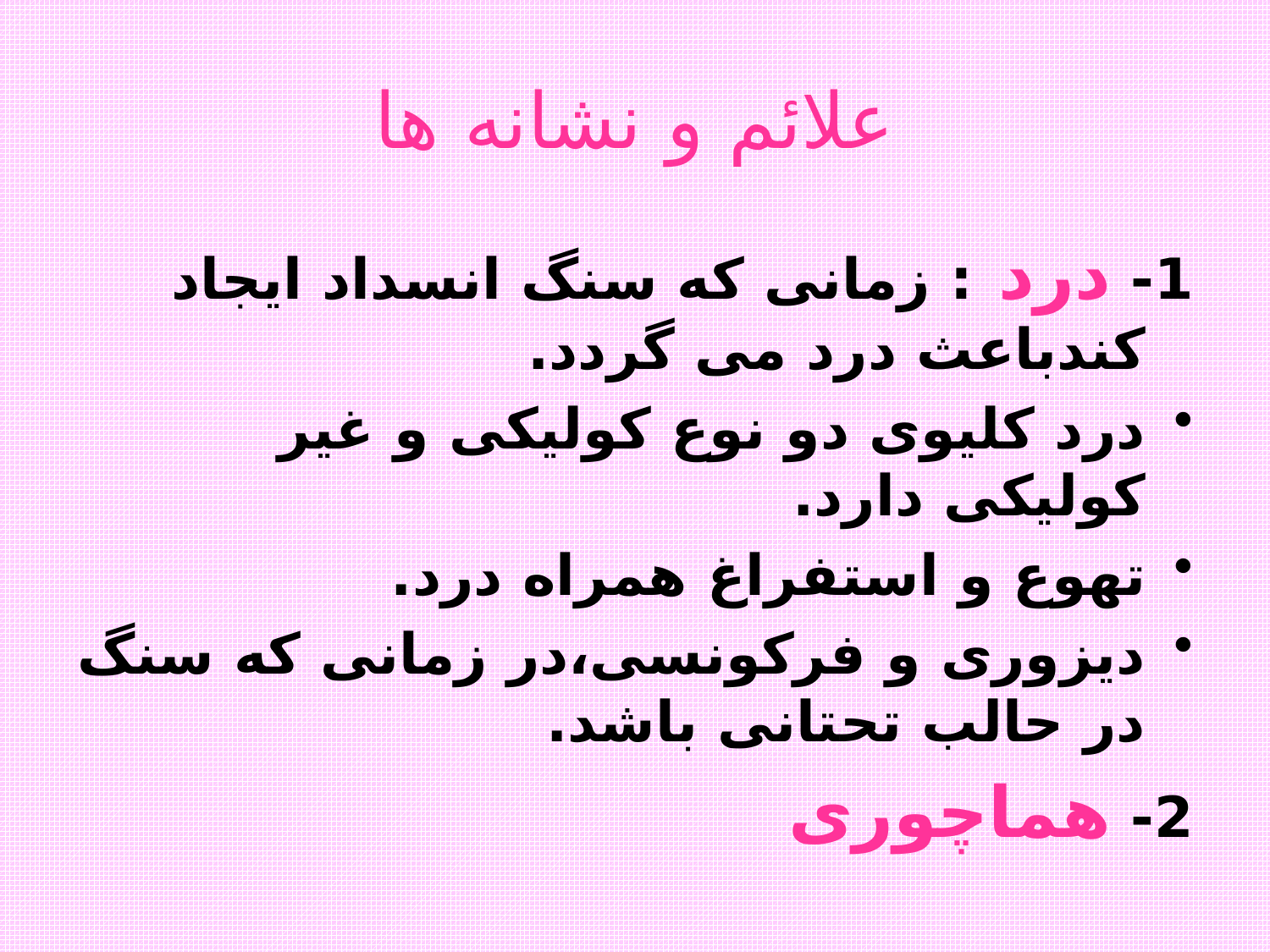

# علائم و نشانه ها
1- درد : زمانی که سنگ انسداد ایجاد کندباعث درد می گردد.
درد کلیوی دو نوع کولیکی و غیر کولیکی دارد.
تهوع و استفراغ همراه درد.
دیزوری و فرکونسی،در زمانی که سنگ در حالب تحتانی باشد.
2- هماچوری